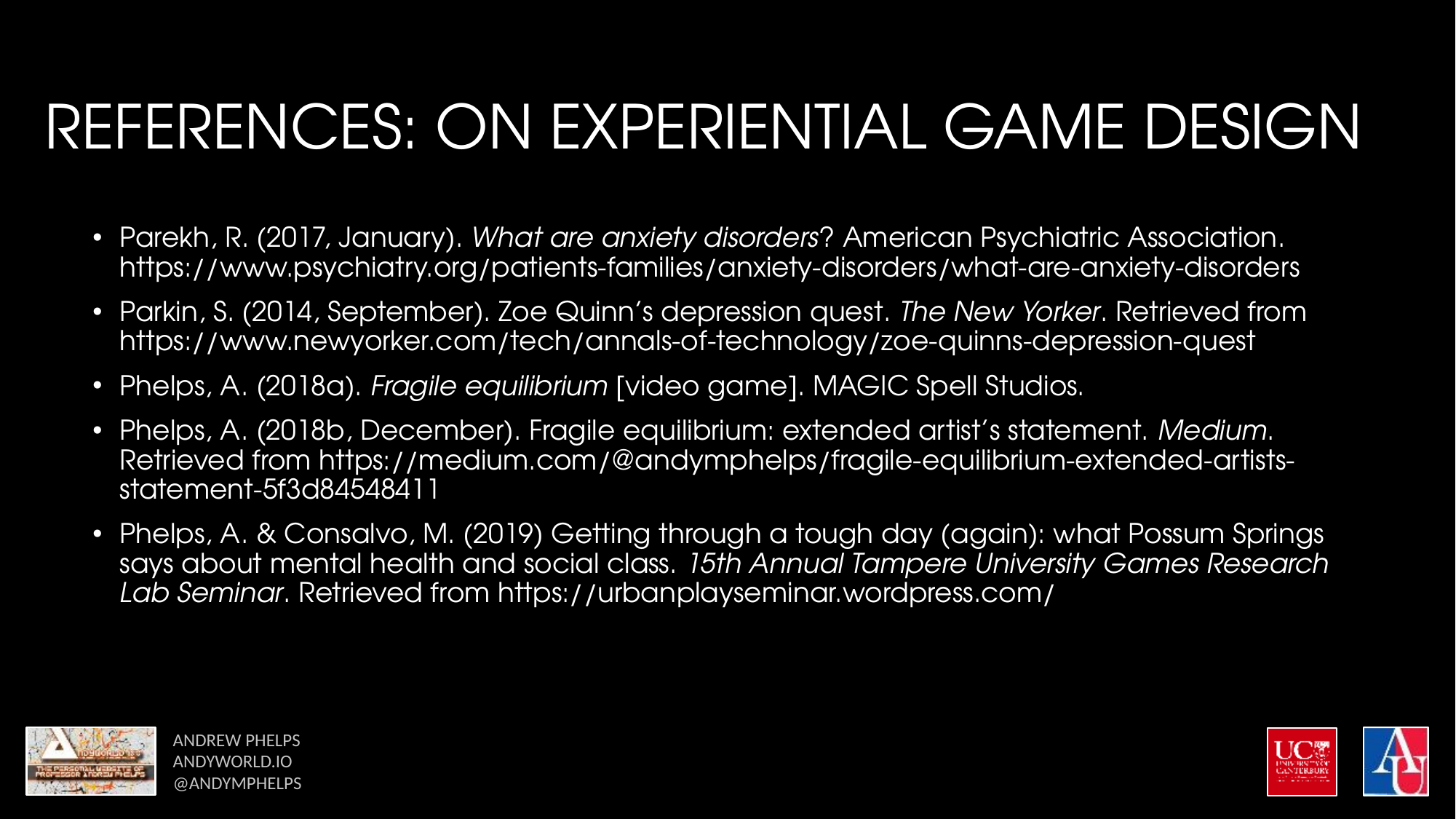

# REFERENCES: ON EXPERIENTIAL GAME DESIGN
Parekh, R. (2017, January). What are anxiety disorders? American Psychiatric Association. https://www.psychiatry.org/patients-families/anxiety-disorders/what-are-anxiety-disorders
Parkin, S. (2014, September). Zoe Quinn’s depression quest. The New Yorker. Retrieved from https://www.newyorker.com/tech/annals-of-technology/zoe-quinns-depression-quest
Phelps, A. (2018a). Fragile equilibrium [video game]. MAGIC Spell Studios.
Phelps, A. (2018b, December). Fragile equilibrium: extended artist’s statement. Medium. Retrieved from https://medium.com/@andymphelps/fragile-equilibrium-extended-artists-statement-5f3d84548411
Phelps, A. & Consalvo, M. (2019) Getting through a tough day (again): what Possum Springs says about mental health and social class. 15th Annual Tampere University Games Research Lab Seminar. Retrieved from https://urbanplayseminar.wordpress.com/